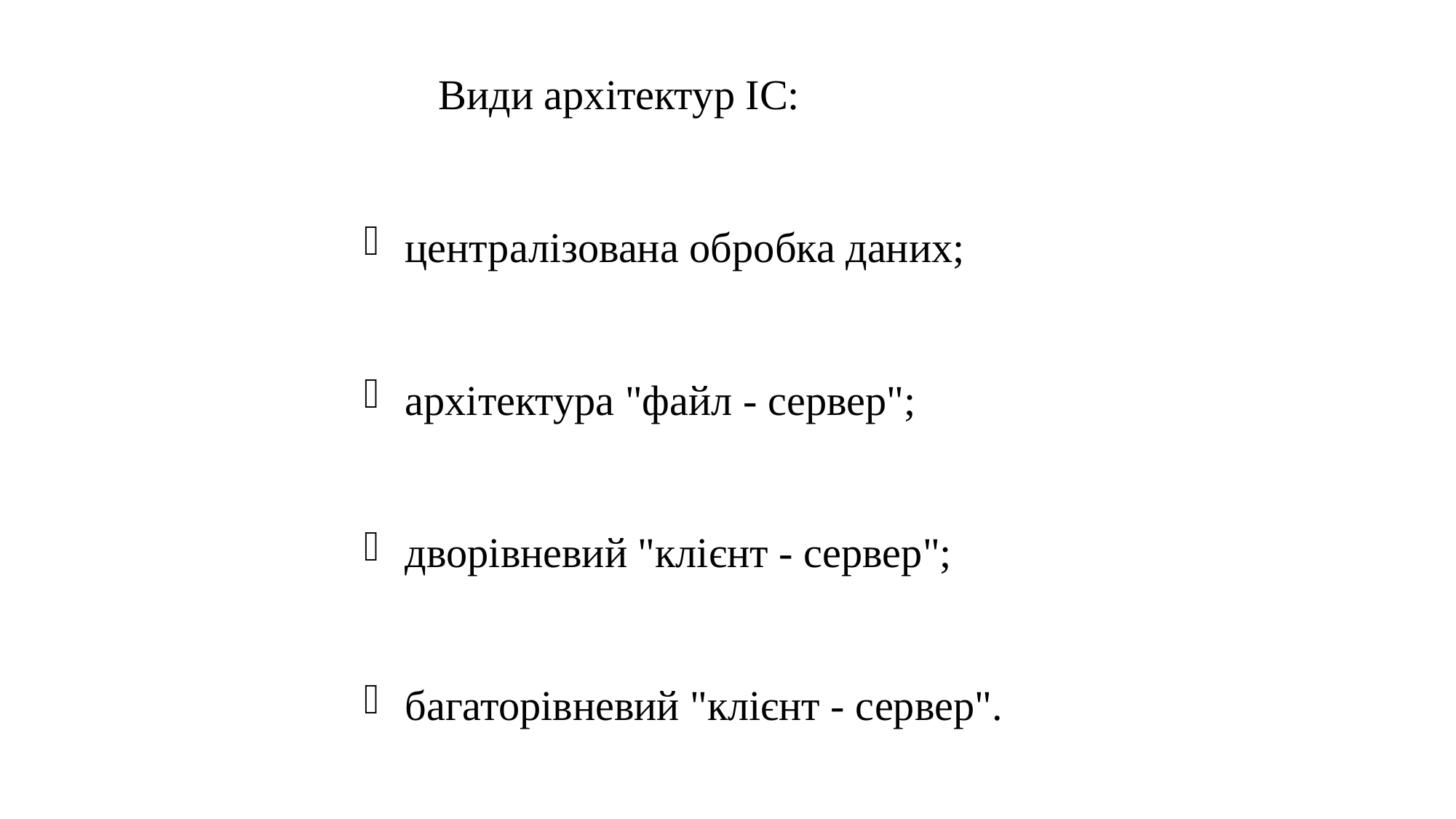

Види архітектур ІС:

централізована обробка даних;

архітектура "файл - сервер";

дворівневий "клієнт - сервер";

багаторівневий "клієнт - сервер".